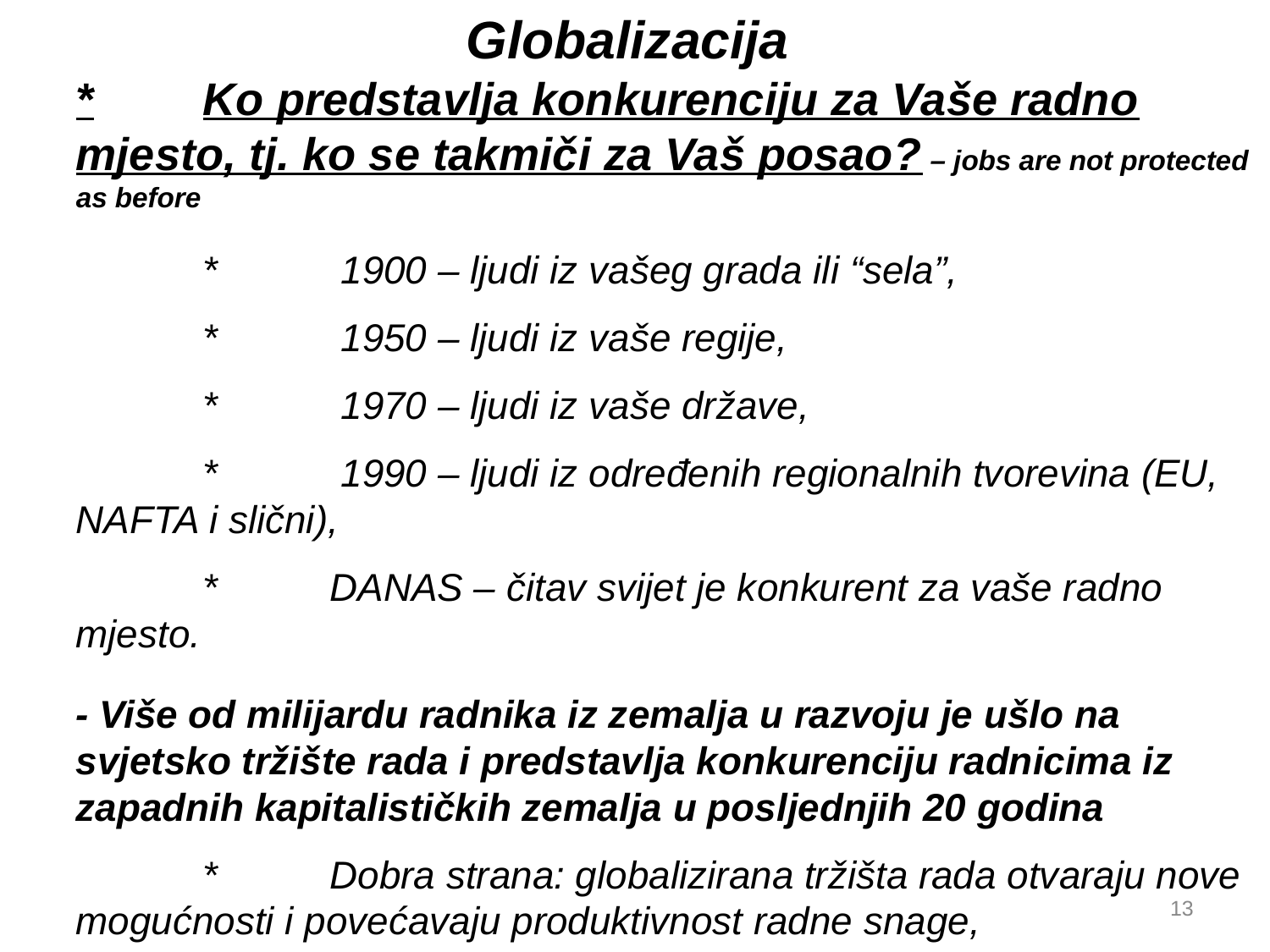

Globalizacija
*	Ko predstavlja konkurenciju za Vaše radno mjesto, tj. ko se takmiči za Vaš posao? – jobs are not protected as before

	*	 1900 – ljudi iz vašeg grada ili “sela”,

	*	 1950 – ljudi iz vaše regije,

	*	 1970 – ljudi iz vaše države,

	*	 1990 – ljudi iz određenih regionalnih tvorevina (EU, NAFTA i slični),

	*	DANAS – čitav svijet je konkurent za vaše radno mjesto.

- Više od milijardu radnika iz zemalja u razvoju je ušlo na svjetsko tržište rada i predstavlja konkurenciju radnicima iz zapadnih kapitalističkih zemalja u posljednjih 20 godina

	*	Dobra strana: globalizirana tržišta rada otvaraju nove mogućnosti i povećavaju produktivnost radne snage,

	*	Loša strana: više konkurencije i stagniranje visine zarada

13